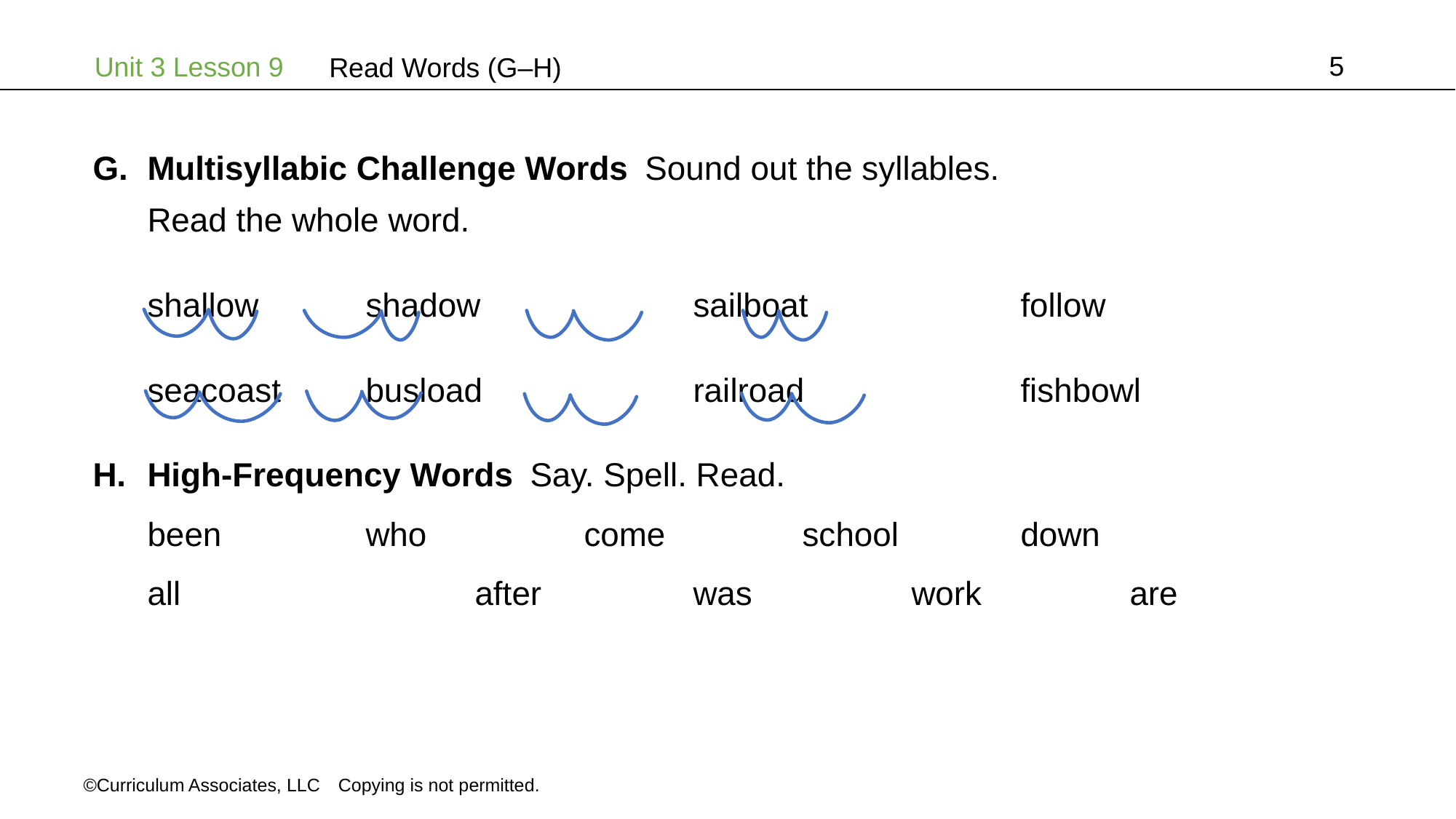

5
Read Words (G–H)

Multisyllabic Challenge Words Sound out the syllables.
Read the whole word.
shallow	shadow		sailboat		follow
seacoast	busload		railroad		fishbowl
High-Frequency Words Say. Spell. Read.
been		who		come		school		down
all			after		was		work		are